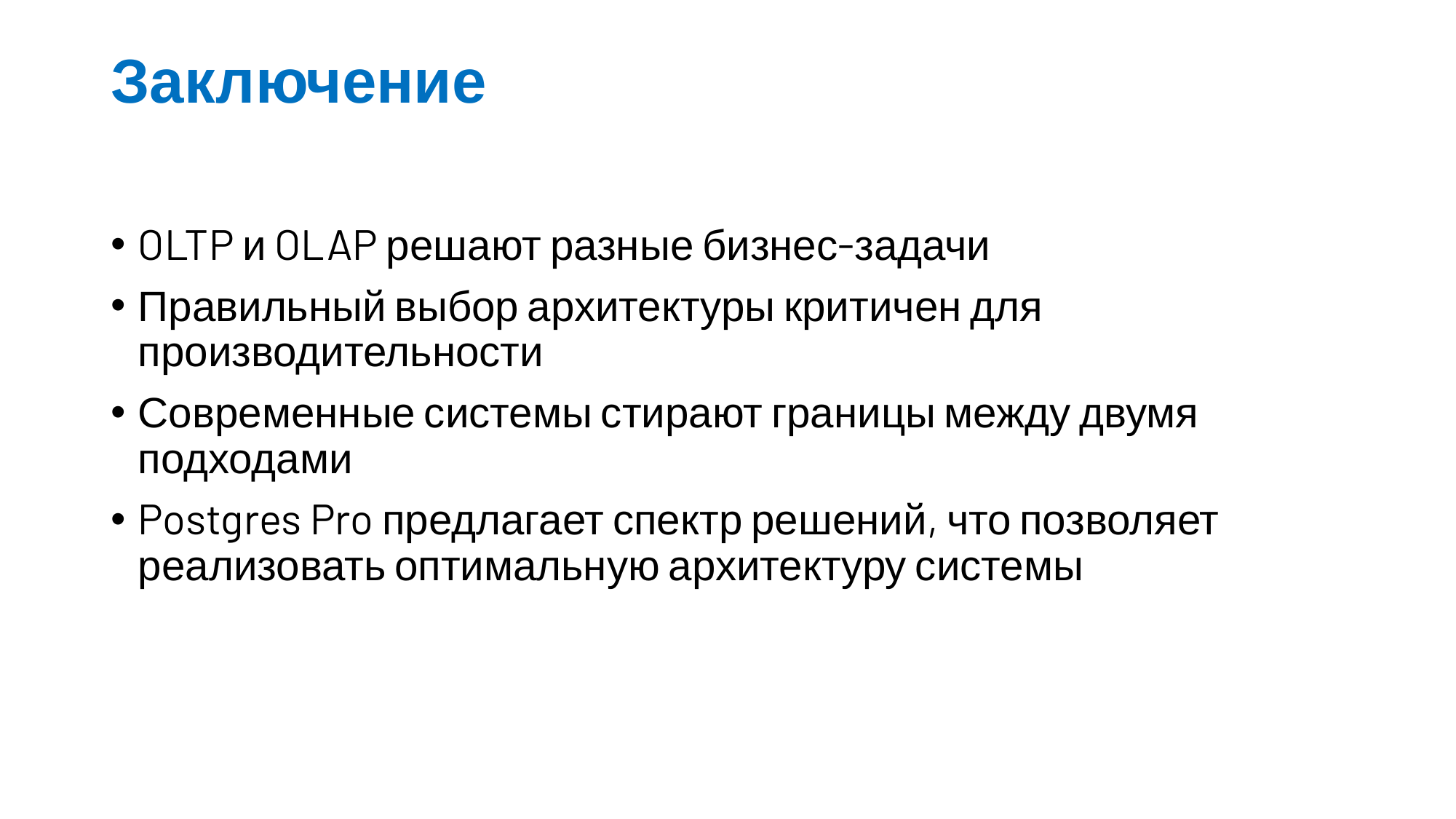

# Заключение
OLTP и OLAP решают разные бизнес-задачи
Правильный выбор архитектуры критичен для производительности
Современные системы стирают границы между двумя подходами
Postgres Pro предлагает спектр решений, что позволяет реализовать оптимальную архитектуру системы